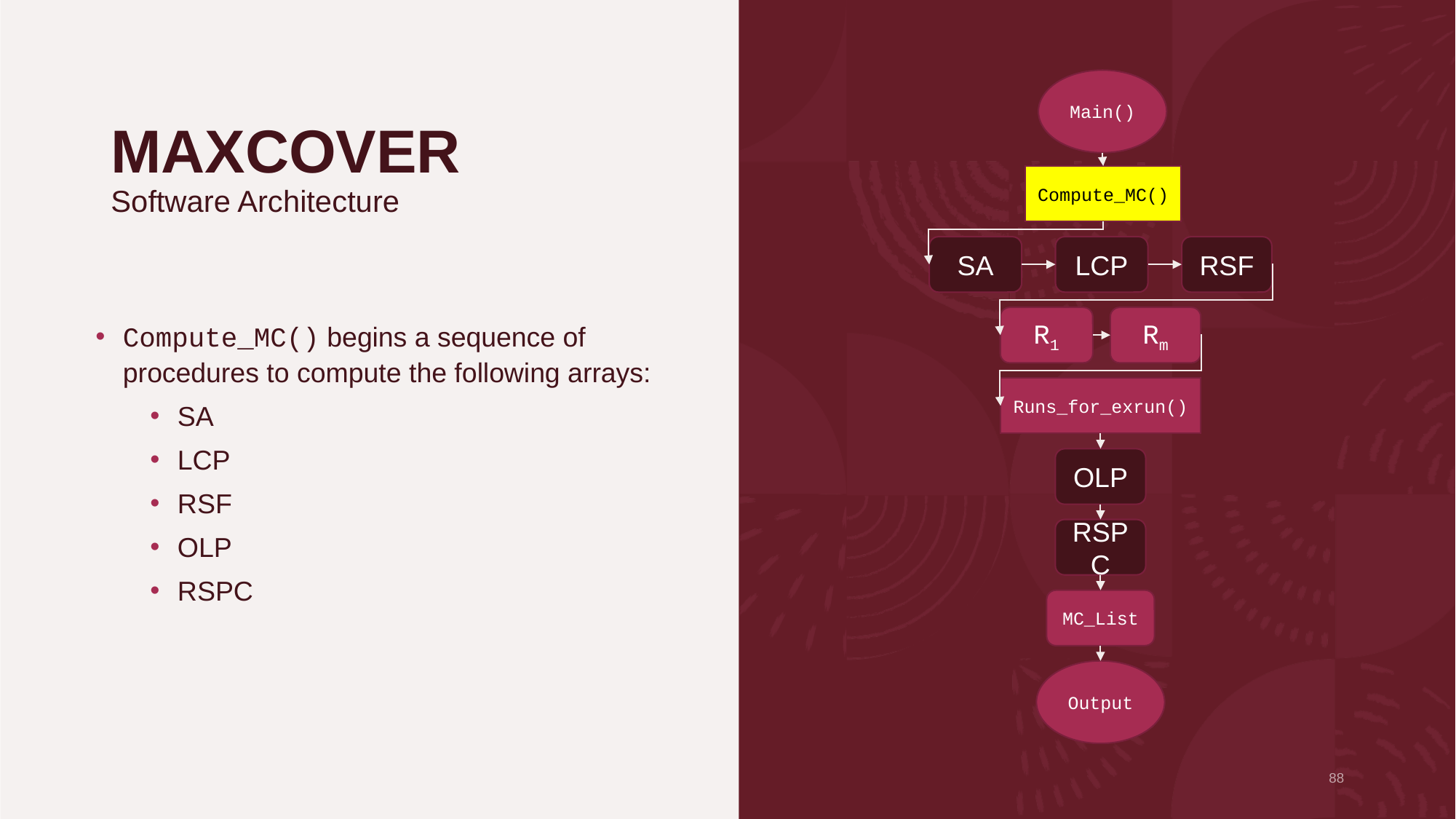

# MAXCOVER Software Architecture
Main()
Compute_MC()
SA
LCP
RSF
R1
Rm
Runs_for_exrun()
OLP
RSPC
MC_List
Output
Compute_MC() begins a sequence of procedures to compute the following arrays:
SA
LCP
RSF
OLP
RSPC
88